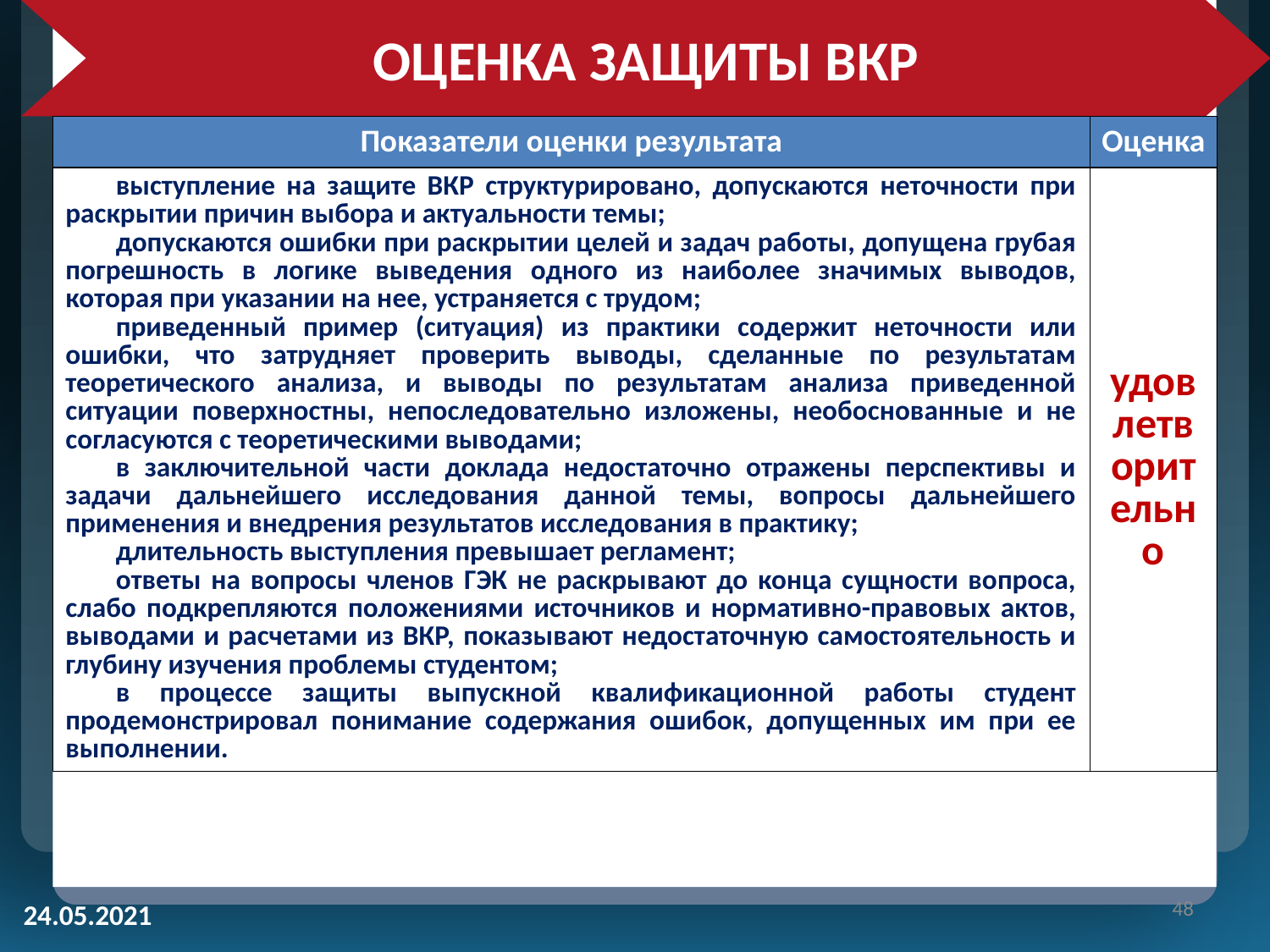

ОЦЕНКА ЗАЩИТЫ ВКР

| Показатели оценки результата | Оценка |
| --- | --- |
| выступление на защите ВКР структурировано, допускаются неточности при раскрытии причин выбора и актуальности темы; допускаются ошибки при раскрытии целей и задач работы, допущена грубая погрешность в логике выведения одного из наиболее значимых выводов, которая при указании на нее, устраняется с трудом; приведенный пример (ситуация) из практики содержит неточности или ошибки, что затрудняет проверить выводы, сделанные по результатам теоретического анализа, и выводы по результатам анализа приведенной ситуации поверхностны, непоследовательно изложены, необоснованные и не согласуются с теоретическими выводами; в заключительной части доклада недостаточно отражены перспективы и задачи дальнейшего исследования данной темы, вопросы дальнейшего применения и внедрения результатов исследования в практику; длительность выступления превышает регламент; ответы на вопросы членов ГЭК не раскрывают до конца сущности вопроса, слабо подкрепляются положениями источников и нормативно-правовых актов, выводами и расчетами из ВКР, показывают недостаточную самостоятельность и глубину изучения проблемы студентом; в процессе защиты выпускной квалификационной работы студент продемонстрировал понимание содержания ошибок, допущенных им при ее выполнении. | удовлетворительно |
48
24.05.2021